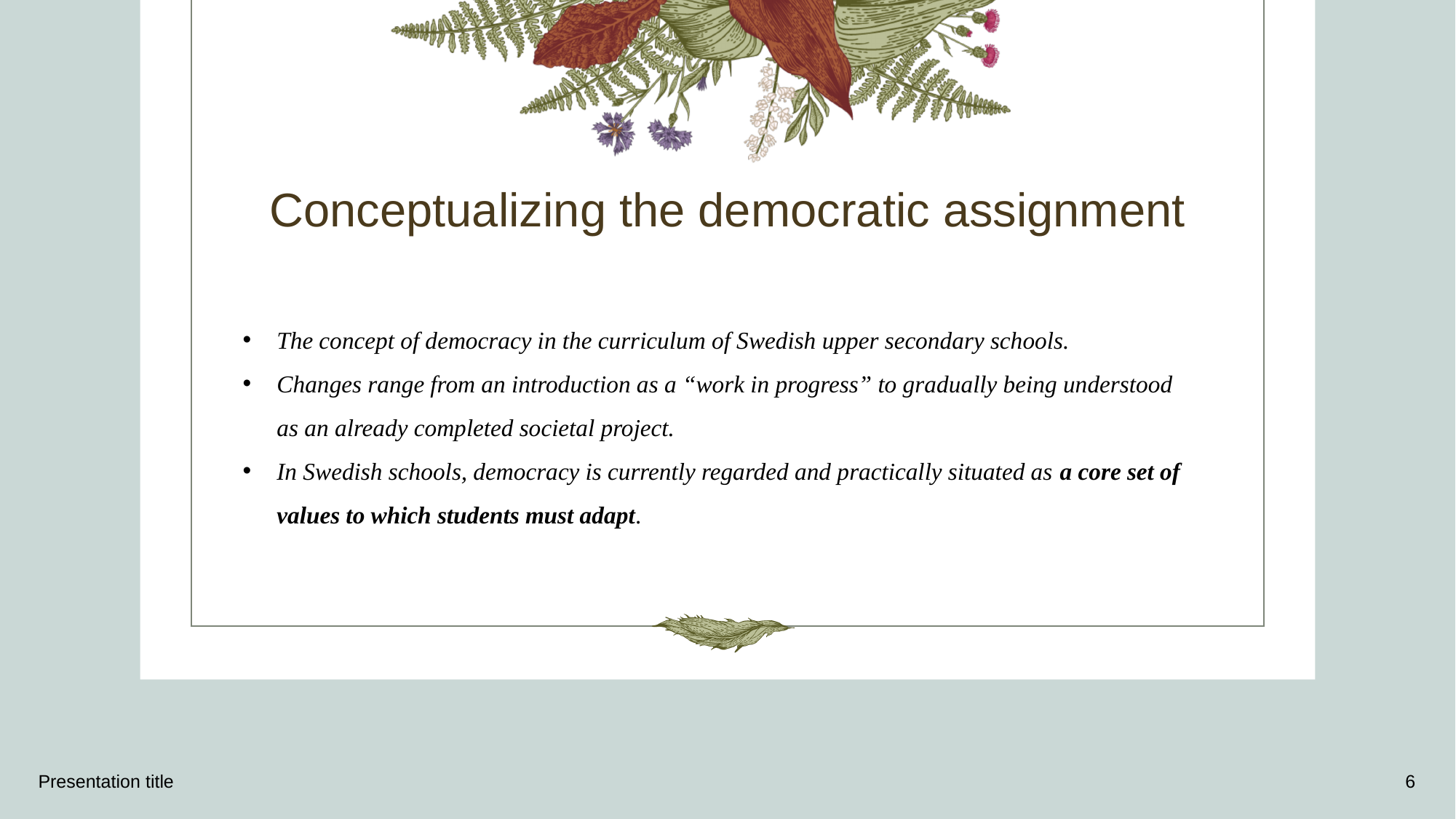

# Conceptualizing the democratic assignment
The concept of democracy in the curriculum of Swedish upper secondary schools.
Changes range from an introduction as a “work in progress” to gradually being understood as an already completed societal project.
In Swedish schools, democracy is currently regarded and practically situated as a core set of values to which students must adapt.
Presentation title
6